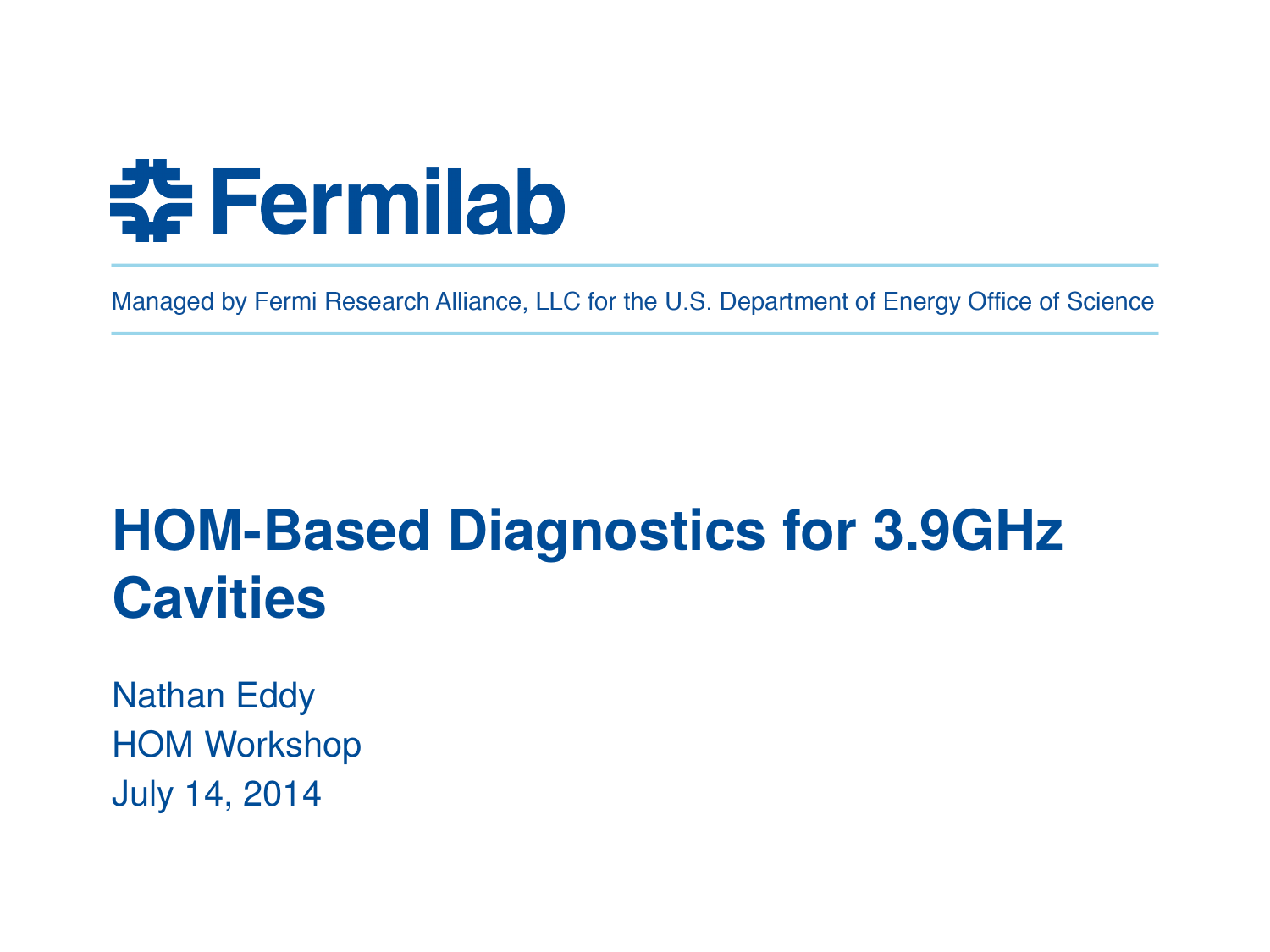

# HOM-Based Diagnostics for 3.9GHz Cavities
Nathan Eddy
HOM Workshop
July 14, 2014